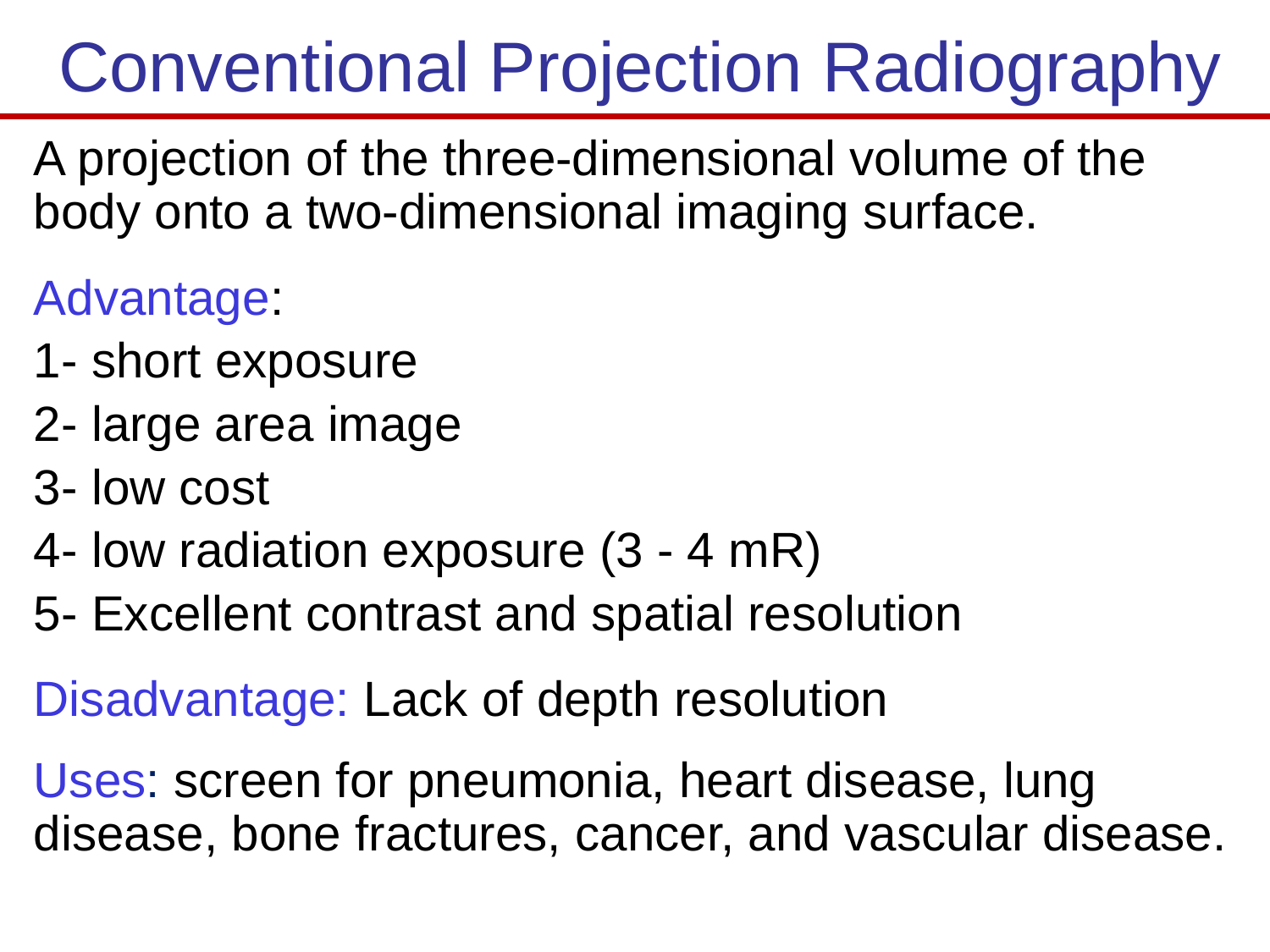

# Conventional Projection Radiography
A projection of the three-dimensional volume of the body onto a two-dimensional imaging surface.

Advantage:
1- short exposure
2- large area image
3- low cost
4- low radiation exposure (3 - 4 mR)
5- Excellent contrast and spatial resolution

Disadvantage: Lack of depth resolution

Uses: screen for pneumonia, heart disease, lung disease, bone fractures, cancer, and vascular disease.